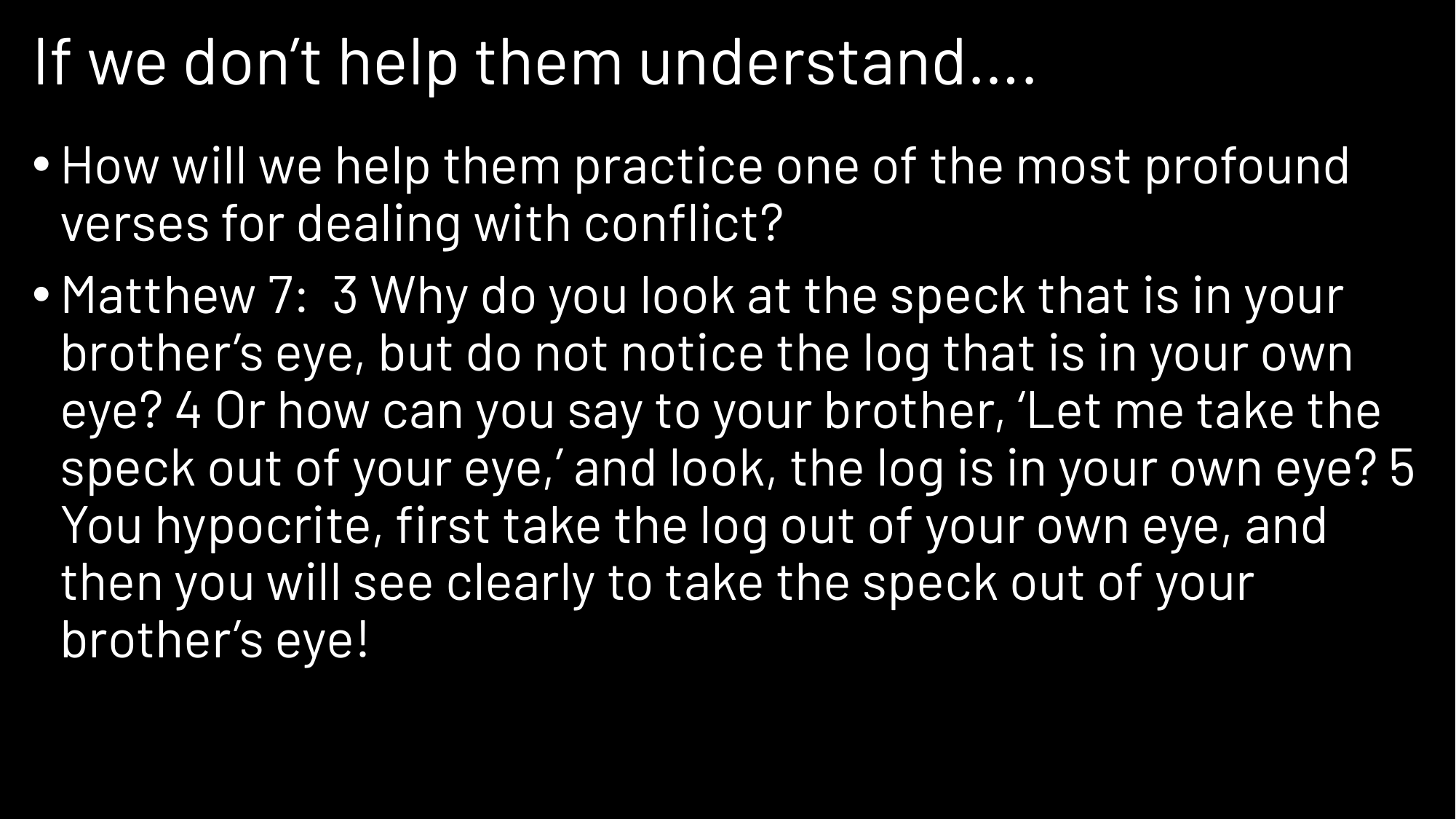

# If we don’t help them understand….
How will we help them practice one of the most profound verses for dealing with conflict?
Matthew 7:  3 Why do you look at the speck that is in your brother’s eye, but do not notice the log that is in your own eye? 4 Or how can you say to your brother, ‘Let me take the speck out of your eye,’ and look, the log is in your own eye? 5 You hypocrite, first take the log out of your own eye, and then you will see clearly to take the speck out of your brother’s eye!